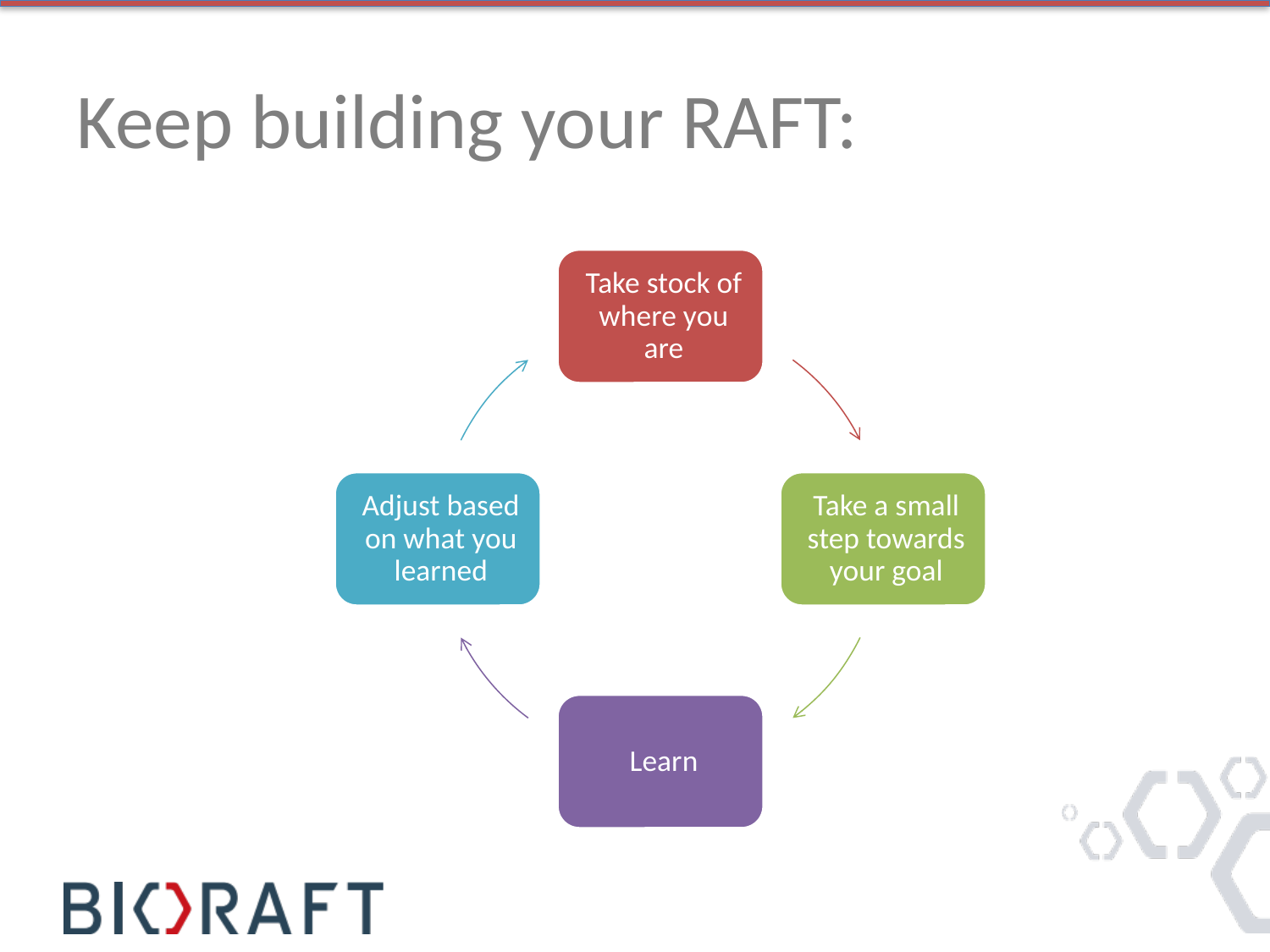

# Keep building your RAFT:
Take stock of where you are
Take a small step towards your goal
Learn
Adjust based on what you learned